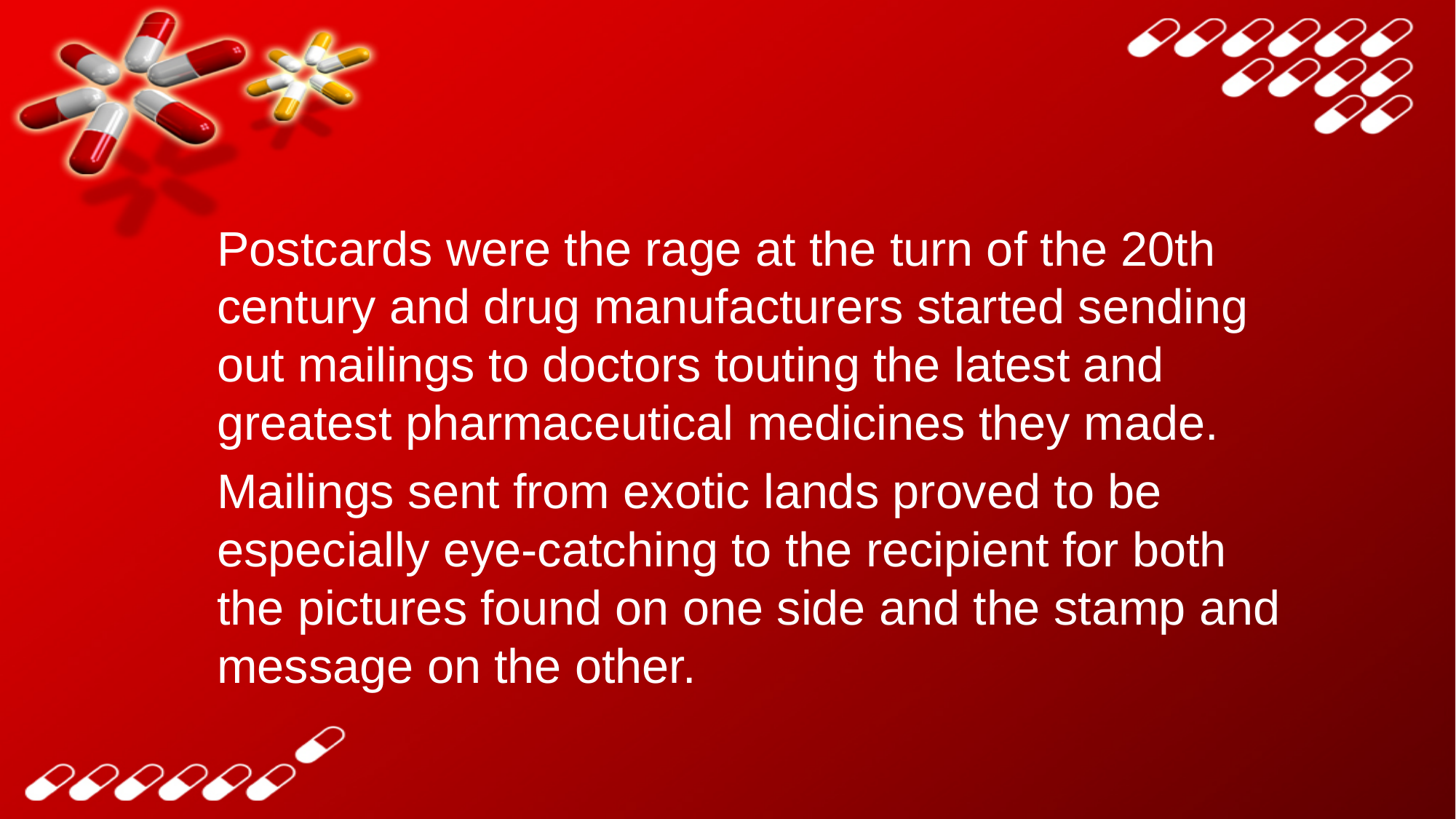

Postcards were the rage at the turn of the 20th century and drug manufacturers started sending out mailings to doctors touting the latest and greatest pharmaceutical medicines they made.
Mailings sent from exotic lands proved to be especially eye-catching to the recipient for both the pictures found on one side and the stamp and message on the other.